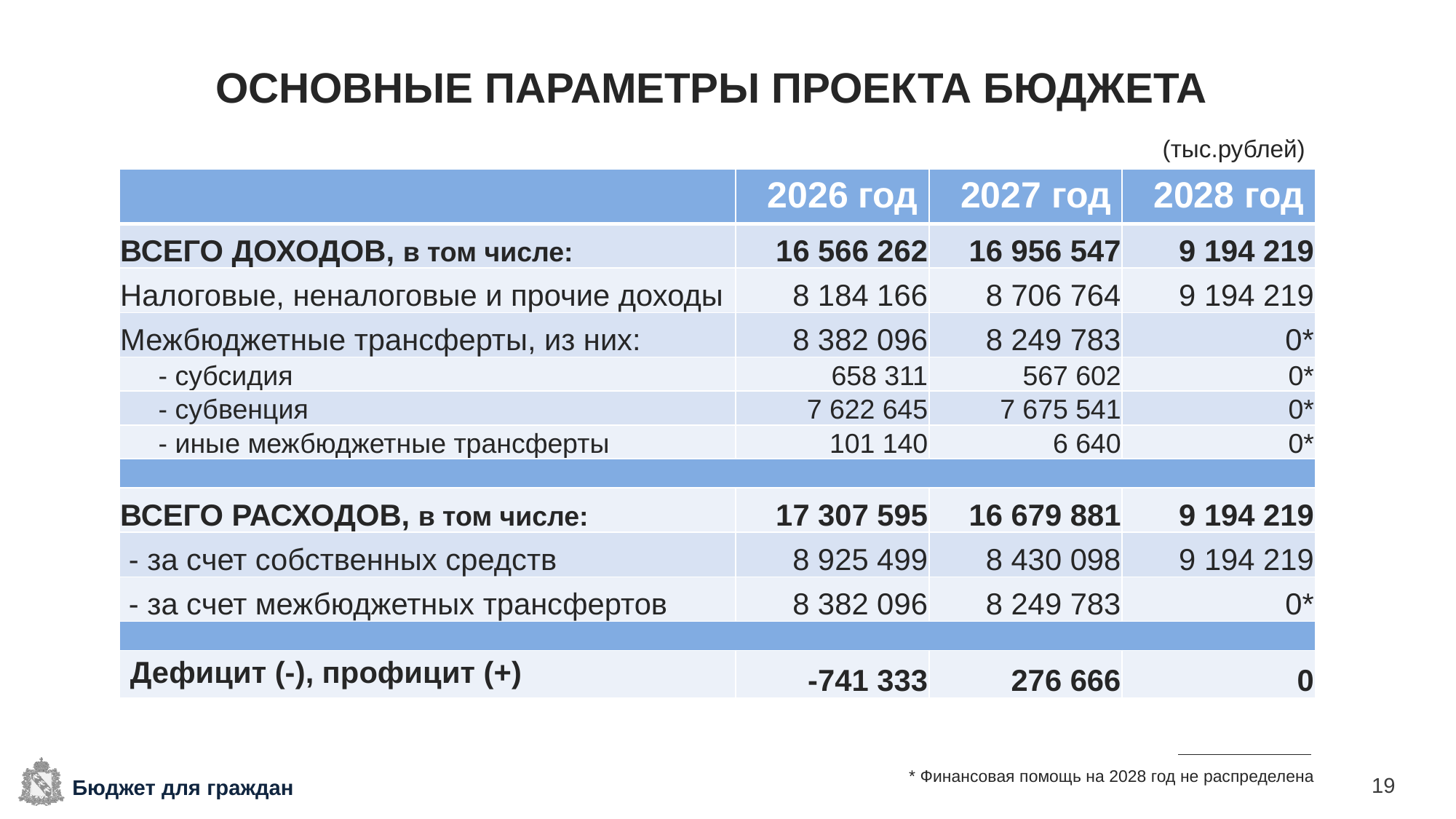

# ОСНОВНЫЕ ПАРАМЕТРЫ ПРОЕКТА БЮДЖЕТА
(тыс.рублей)
|  | 2026 год | 2027 год | 2028 год |
| --- | --- | --- | --- |
| ВСЕГО ДОХОДОВ, в том числе: | 16 566 262 | 16 956 547 | 9 194 219 |
| Налоговые, неналоговые и прочие доходы | 8 184 166 | 8 706 764 | 9 194 219 |
| Межбюджетные трансферты, из них: | 8 382 096 | 8 249 783 | 0\* |
| - субсидия | 658 311 | 567 602 | 0\* |
| - субвенция | 7 622 645 | 7 675 541 | 0\* |
| - иные межбюджетные трансферты | 101 140 | 6 640 | 0\* |
|  |  |  |  |
| ВСЕГО РАСХОДОВ, в том числе: | 17 307 595 | 16 679 881 | 9 194 219 |
| - за счет собственных средств | 8 925 499 | 8 430 098 | 9 194 219 |
| - за счет межбюджетных трансфертов | 8 382 096 | 8 249 783 | 0\* |
|  |  |  |  |
| Дефицит (-), профицит (+) | -741 333 | 276 666 | 0 |
* Финансовая помощь на 2028 год не распределена